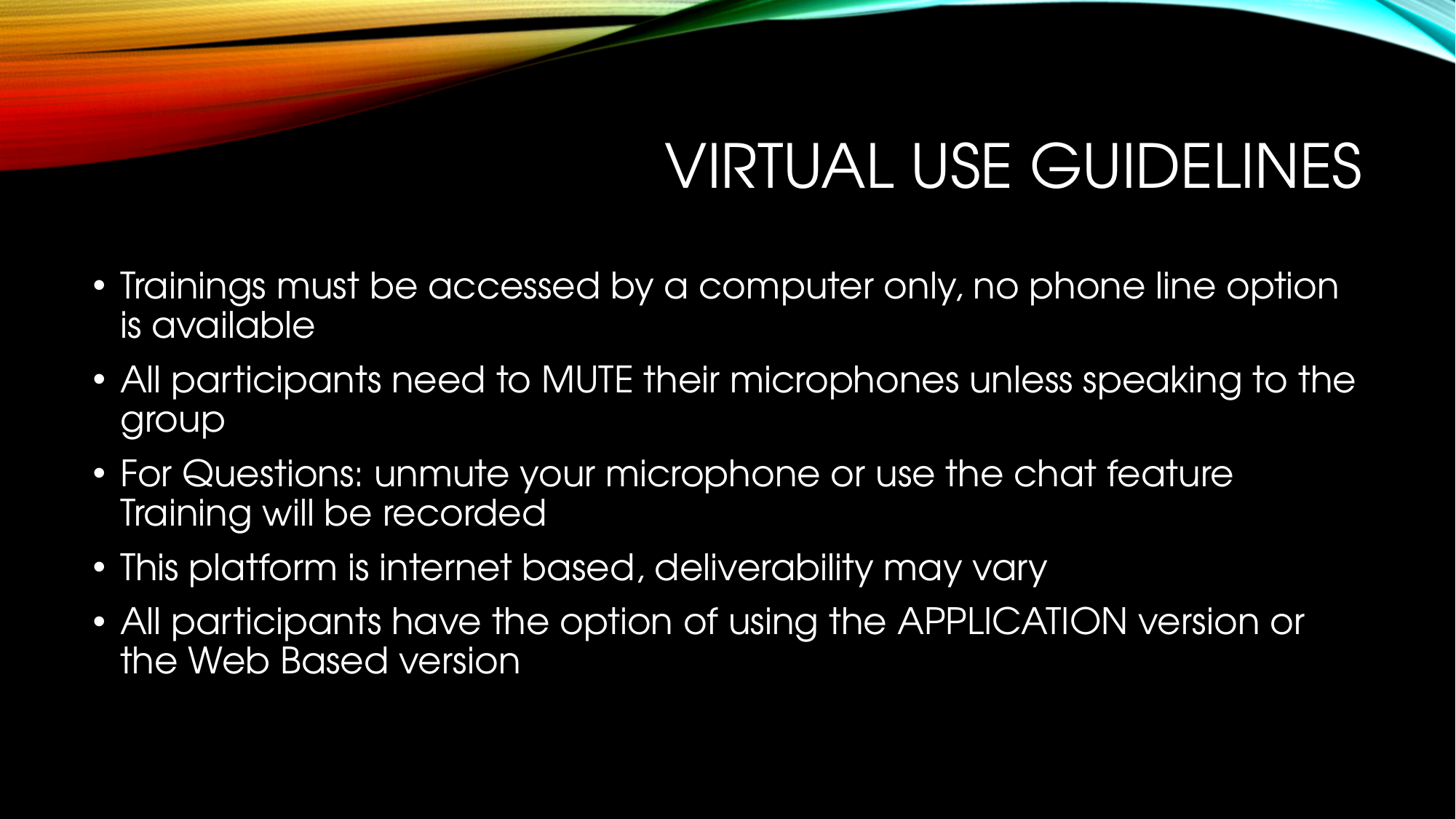

# Virtual use guidelines
Trainings must be accessed by a computer only, no phone line option is available
All participants need to MUTE their microphones unless speaking to the group
For Questions: unmute your microphone or use the chat feature Training will be recorded
This platform is internet based, deliverability may vary
All participants have the option of using the APPLICATION version or the Web Based version